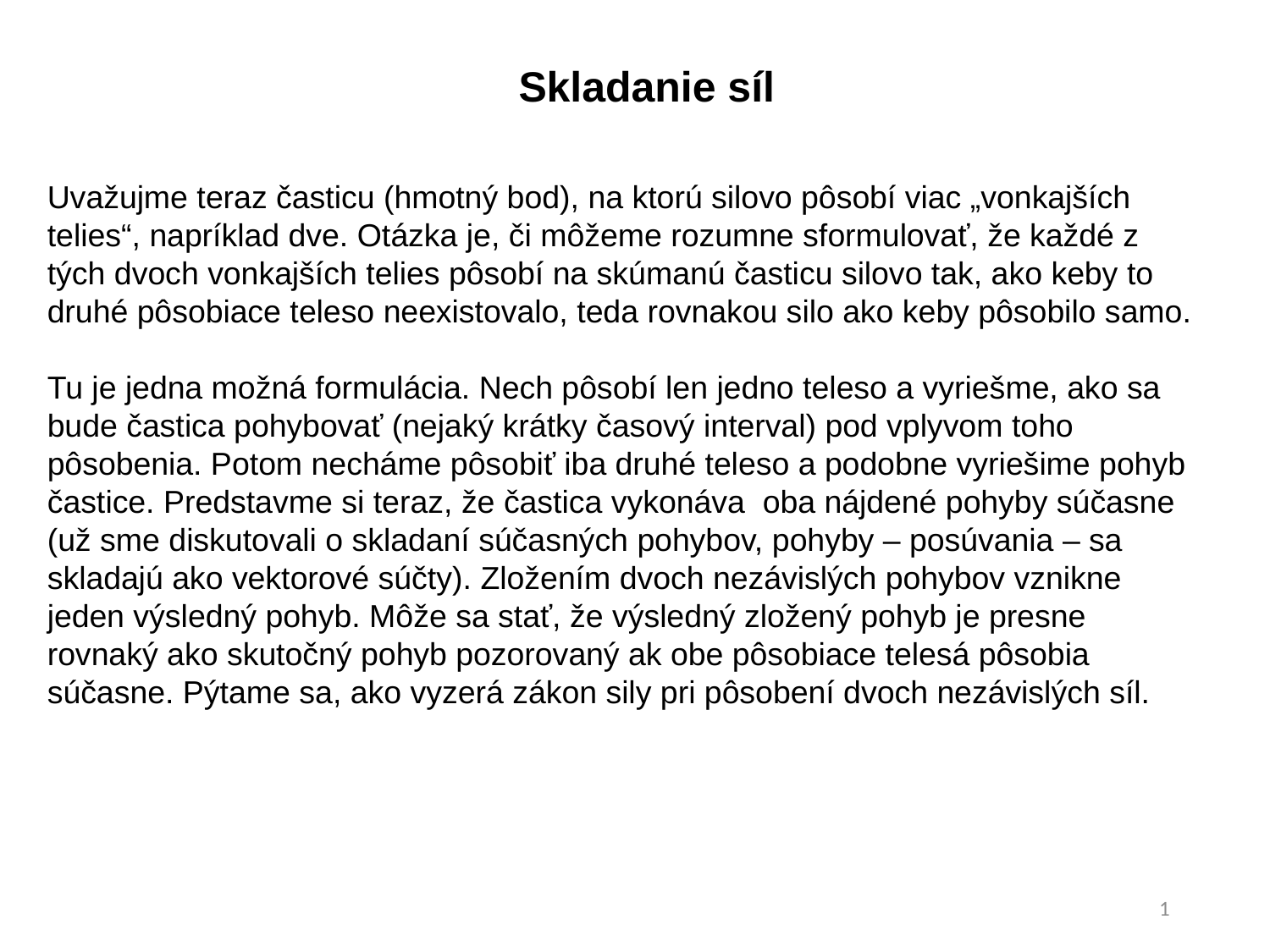

Skladanie síl
Uvažujme teraz časticu (hmotný bod), na ktorú silovo pôsobí viac „vonkajších telies“, napríklad dve. Otázka je, či môžeme rozumne sformulovať, že každé z tých dvoch vonkajších telies pôsobí na skúmanú časticu silovo tak, ako keby to druhé pôsobiace teleso neexistovalo, teda rovnakou silo ako keby pôsobilo samo.

Tu je jedna možná formulácia. Nech pôsobí len jedno teleso a vyriešme, ako sa bude častica pohybovať (nejaký krátky časový interval) pod vplyvom toho pôsobenia. Potom necháme pôsobiť iba druhé teleso a podobne vyriešime pohyb častice. Predstavme si teraz, že častica vykonáva  oba nájdené pohyby súčasne (už sme diskutovali o skladaní súčasných pohybov, pohyby – posúvania – sa skladajú ako vektorové súčty). Zložením dvoch nezávislých pohybov vznikne jeden výsledný pohyb. Môže sa stať, že výsledný zložený pohyb je presne rovnaký ako skutočný pohyb pozorovaný ak obe pôsobiace telesá pôsobia súčasne. Pýtame sa, ako vyzerá zákon sily pri pôsobení dvoch nezávislých síl.
1